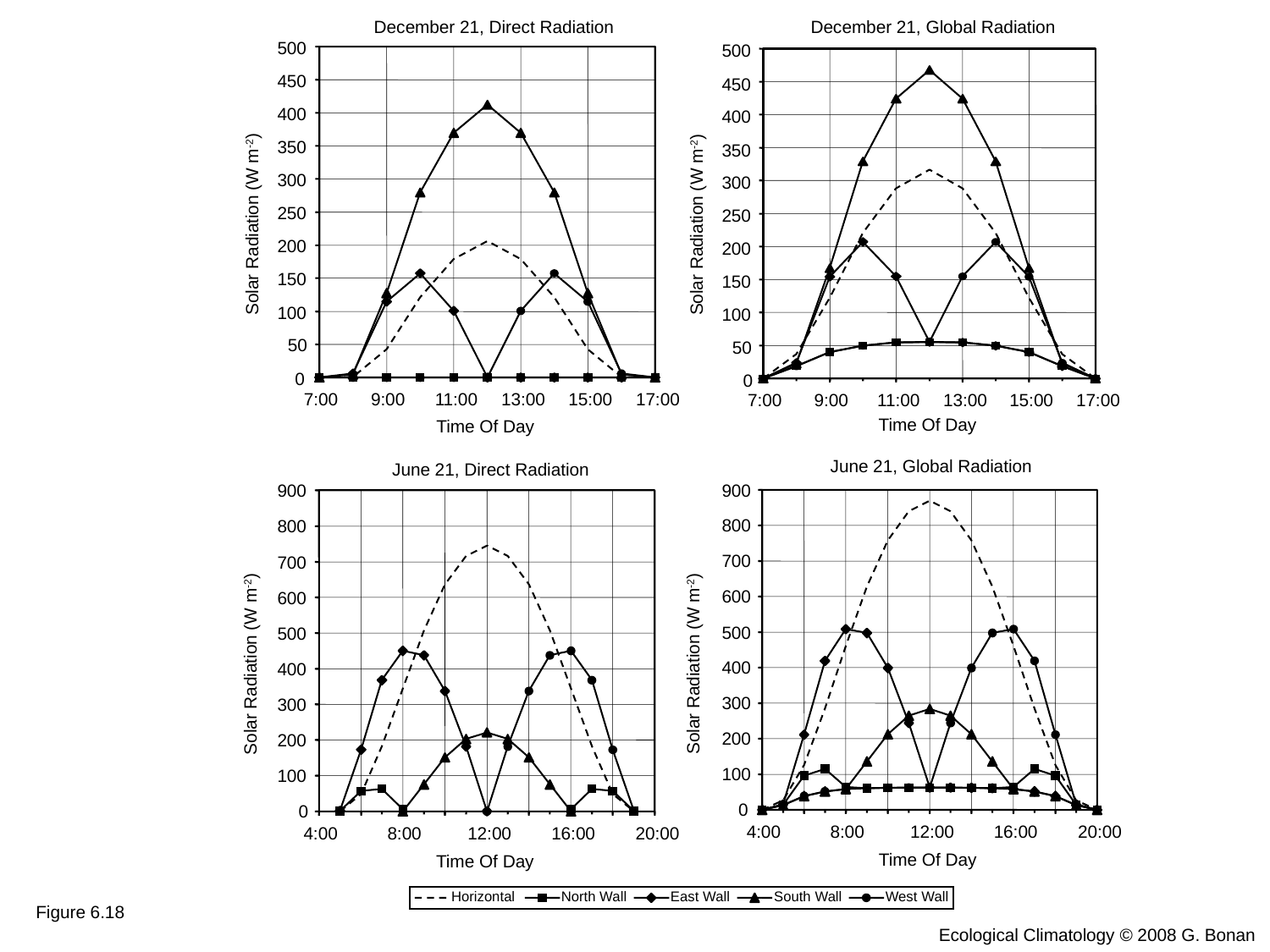

December 21, Direct Radiation
December 21, Global Radiation
500
500

450

450

400
400

350
350

300
300

250
250
Solar Radiation (W m-2)
Solar Radiation (W m-2)

200
200

150

150

100
100

50
50

0

0

7:00
9:00
11:00
13:00
15:00
17:00
Time Of Day
7:00
9:00
11:00
13:00
15:00
17:00
Time Of Day
June 21, Global Radiation
June 21, Direct Radiation
900
900

800
800

700
700

600
600

500
500

Solar Radiation (W m-2)
Solar Radiation (W m-2)

400

400

300

300

200
200

100

100

0

0

4:00
8:00
12:00
16:00
20:00
4:00
8:00
12:00
16:00
20:00
Time Of Day
Time Of Day
Horizontal
North Wall
East Wall
South Wall
West Wall

Figure 6.18
Ecological Climatology © 2008 G. Bonan